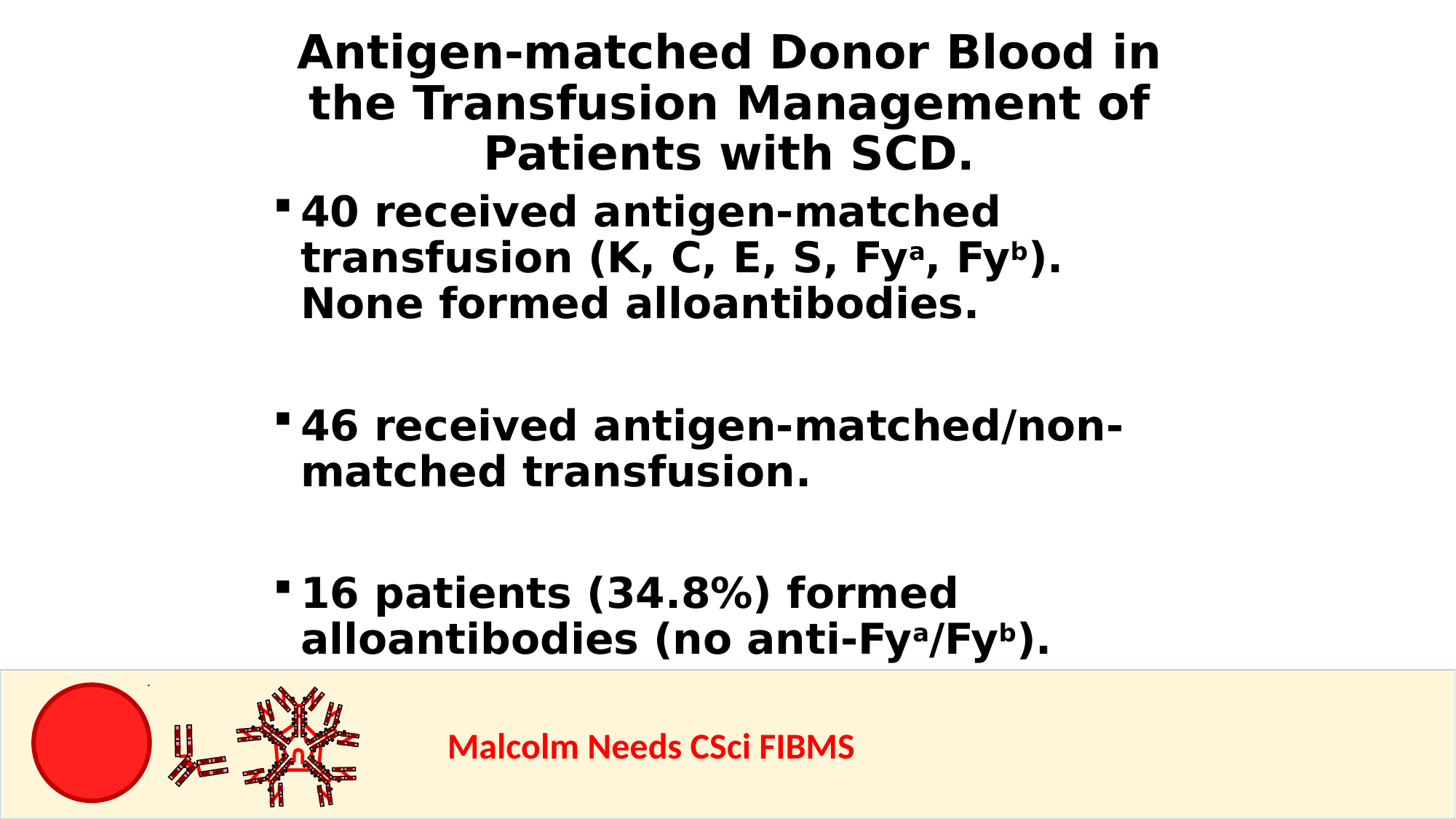

Antigen-matched Donor Blood in the Transfusion Management of Patients with SCD.
40 received antigen-matched transfusion (K, C, E, S, Fya, Fyb).  None formed alloantibodies.

46 received antigen-matched/non-matched transfusion.

16 patients (34.8%) formed alloantibodies (no anti-Fya/Fyb).
				Malcolm Needs CSci FIBMS